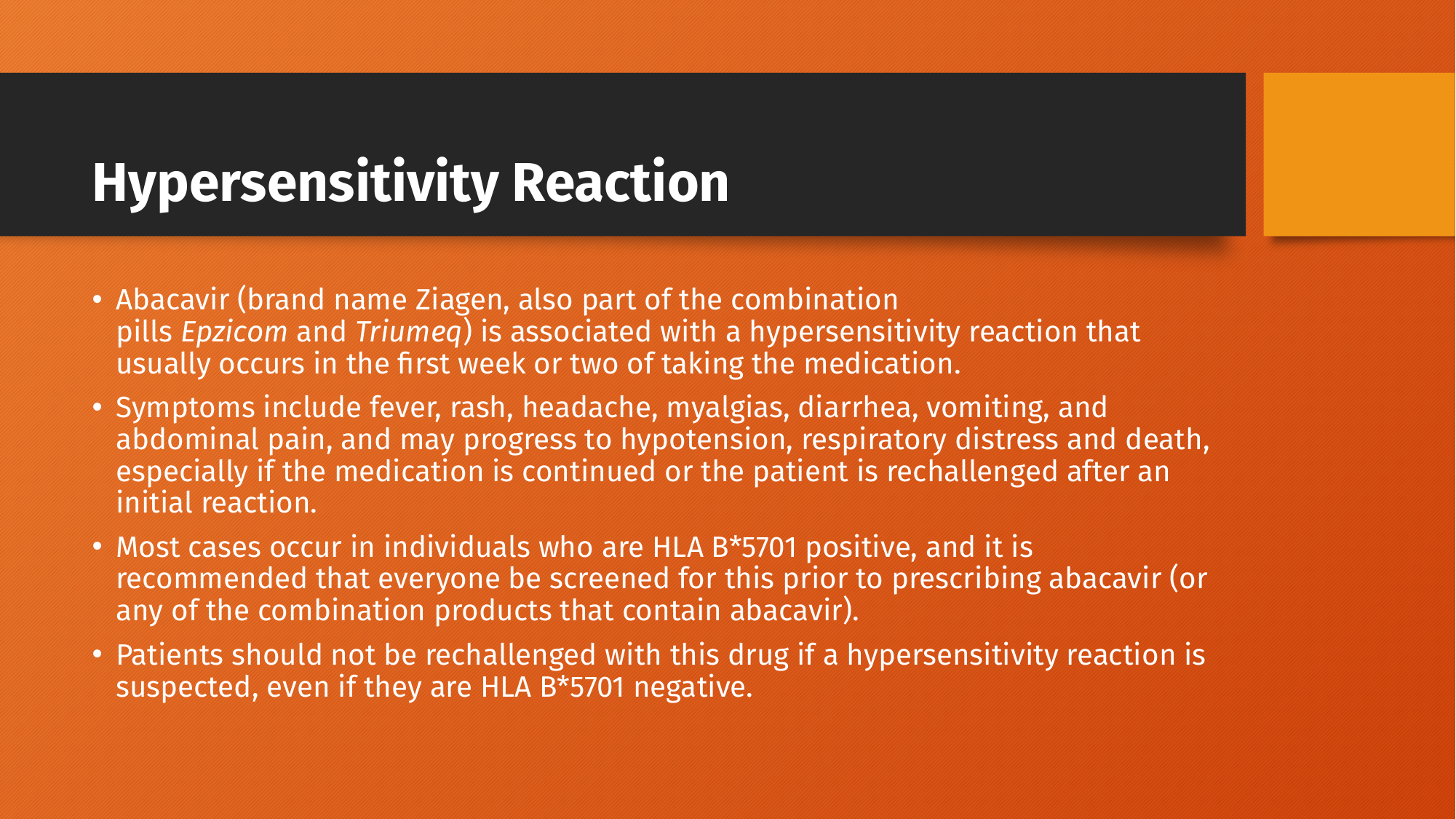

# Hypersensitivity Reaction
Abacavir (brand name Ziagen, also part of the combination pills Epzicom and Triumeq) is associated with a hypersensitivity reaction that usually occurs in the first week or two of taking the medication.
Symptoms include fever, rash, headache, myalgias, diarrhea, vomiting, and abdominal pain, and may progress to hypotension, respiratory distress and death, especially if the medication is continued or the patient is rechallenged after an initial reaction.
Most cases occur in individuals who are HLA B*5701 positive, and it is recommended that everyone be screened for this prior to prescribing abacavir (or any of the combination products that contain abacavir).
Patients should not be rechallenged with this drug if a hypersensitivity reaction is suspected, even if they are HLA B*5701 negative.